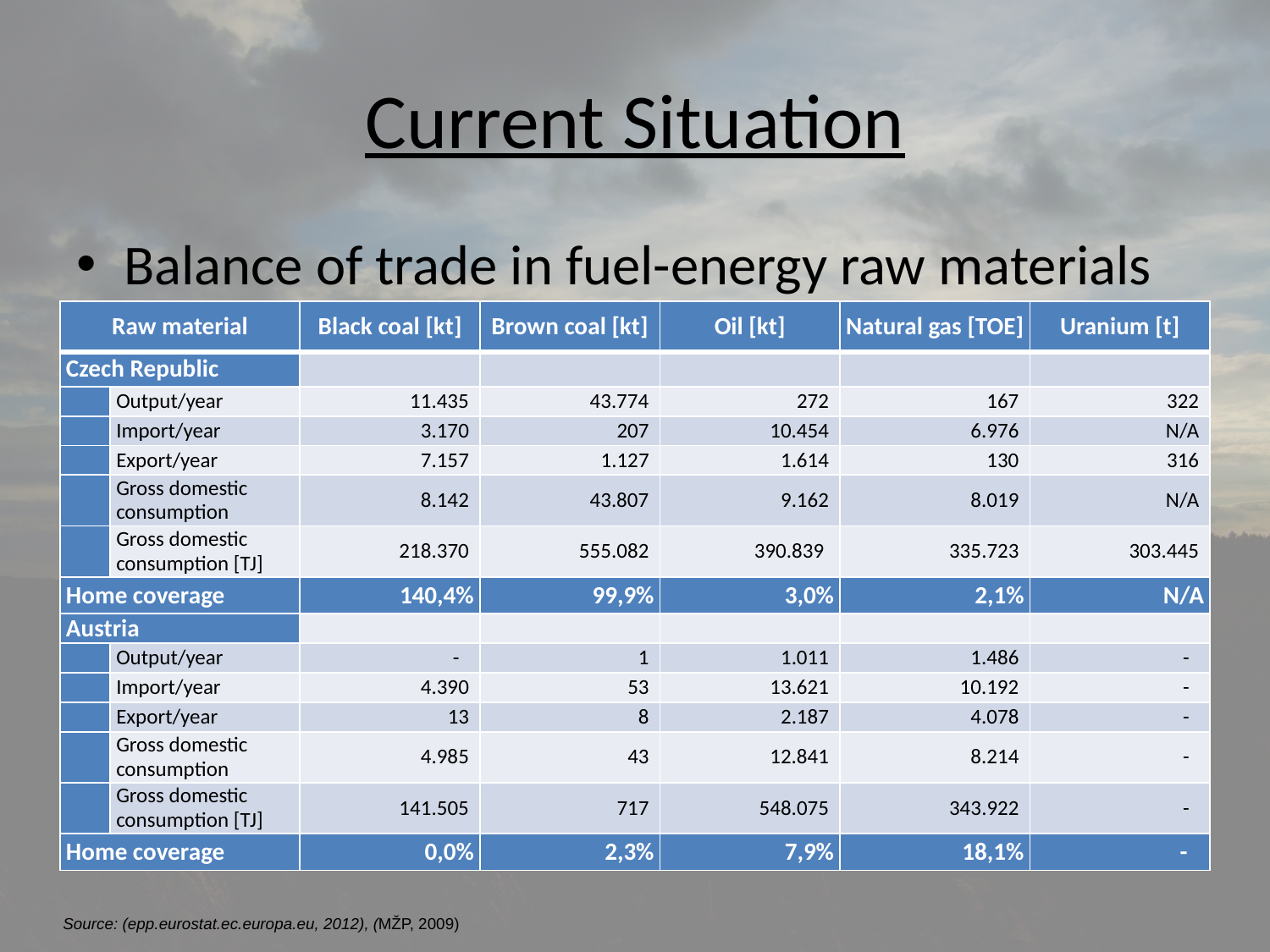

# Current Situation
Balance of trade in fuel-energy raw materials

| Raw material |  | Black coal [kt] | Brown coal [kt] | Oil [kt] | Natural gas [TOE] | Uranium [t] |
| --- | --- | --- | --- | --- | --- | --- |
| Czech Republic |  |  |  |  |  |  |
|  | Output/year | 11.435 | 43.774 | 272 | 167 | 322 |
|  | Import/year | 3.170 | 207 | 10.454 | 6.976 | N/A |
|  | Export/year | 7.157 | 1.127 | 1.614 | 130 | 316 |
|  | Gross domestic consumption | 8.142 | 43.807 | 9.162 | 8.019 | N/A |
|  | Gross domestic consumption [TJ] | 218.370 | 555.082 | 390.839 | 335.723 | 303.445 |
| Home coverage |  | 140,4% | 99,9% | 3,0% | 2,1% | N/A |
| Austria |  |  |  |  |  |  |
|  | Output/year | - | 1 | 1.011 | 1.486 | - |
|  | Import/year | 4.390 | 53 | 13.621 | 10.192 | - |
|  | Export/year | 13 | 8 | 2.187 | 4.078 | - |
|  | Gross domestic consumption | 4.985 | 43 | 12.841 | 8.214 | - |
|  | Gross domestic consumption [TJ] | 141.505 | 717 | 548.075 | 343.922 | - |
| Home coverage |  | 0,0% | 2,3% | 7,9% | 18,1% | - |
Source: (epp.eurostat.ec.europa.eu, 2012), (MŽP, 2009)